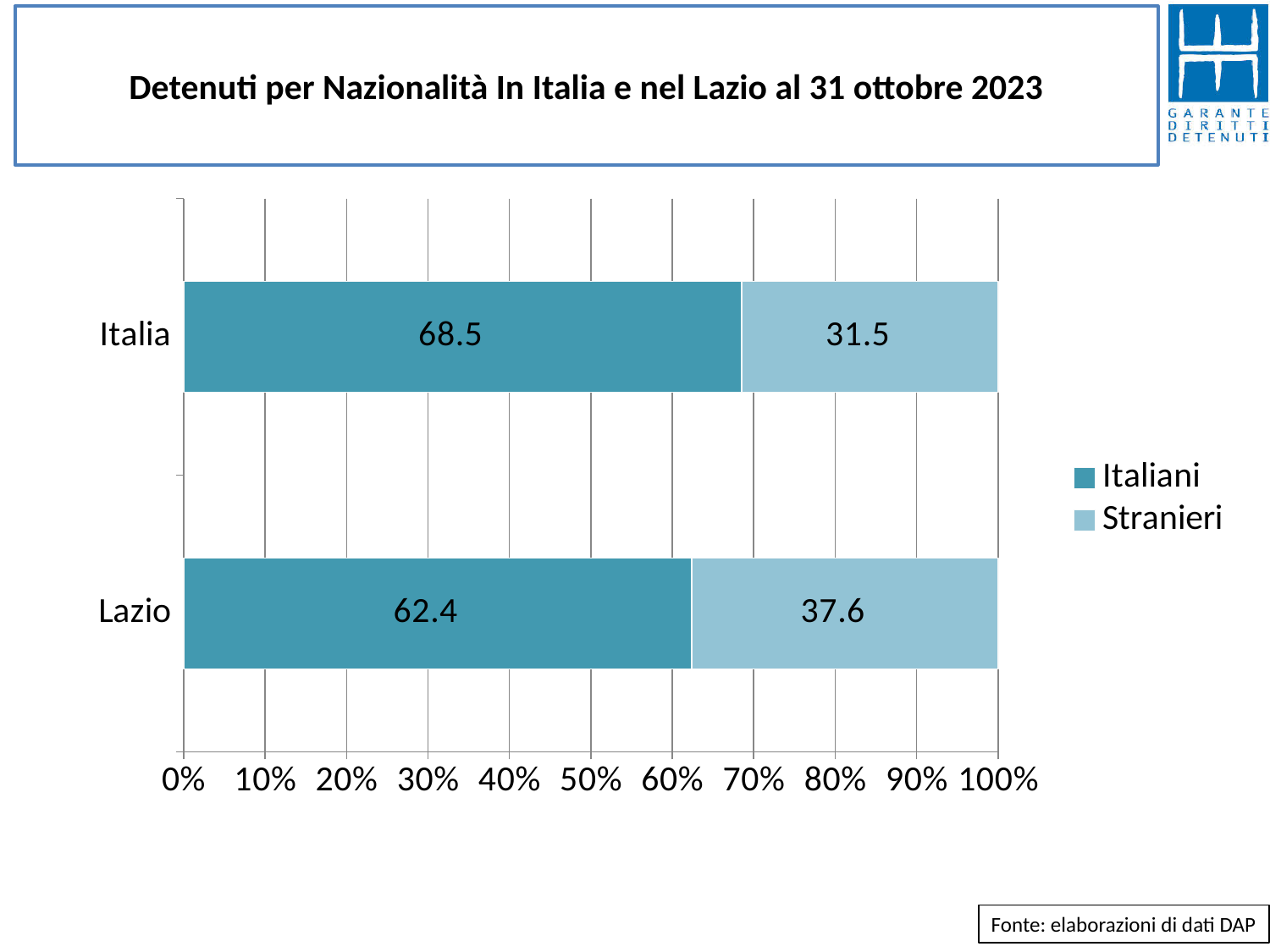

# Detenuti per Nazionalità In Italia e nel Lazio al 31 ottobre 2023

### Chart

| Category | Italiani | Stranieri |
|---|---|---|
| Lazio | 62.374089570742285 | 37.62591042925771 |
| Italia | 68.51209913757013 | 31.487900862429875 |
Fonte: elaborazioni di dati DAP